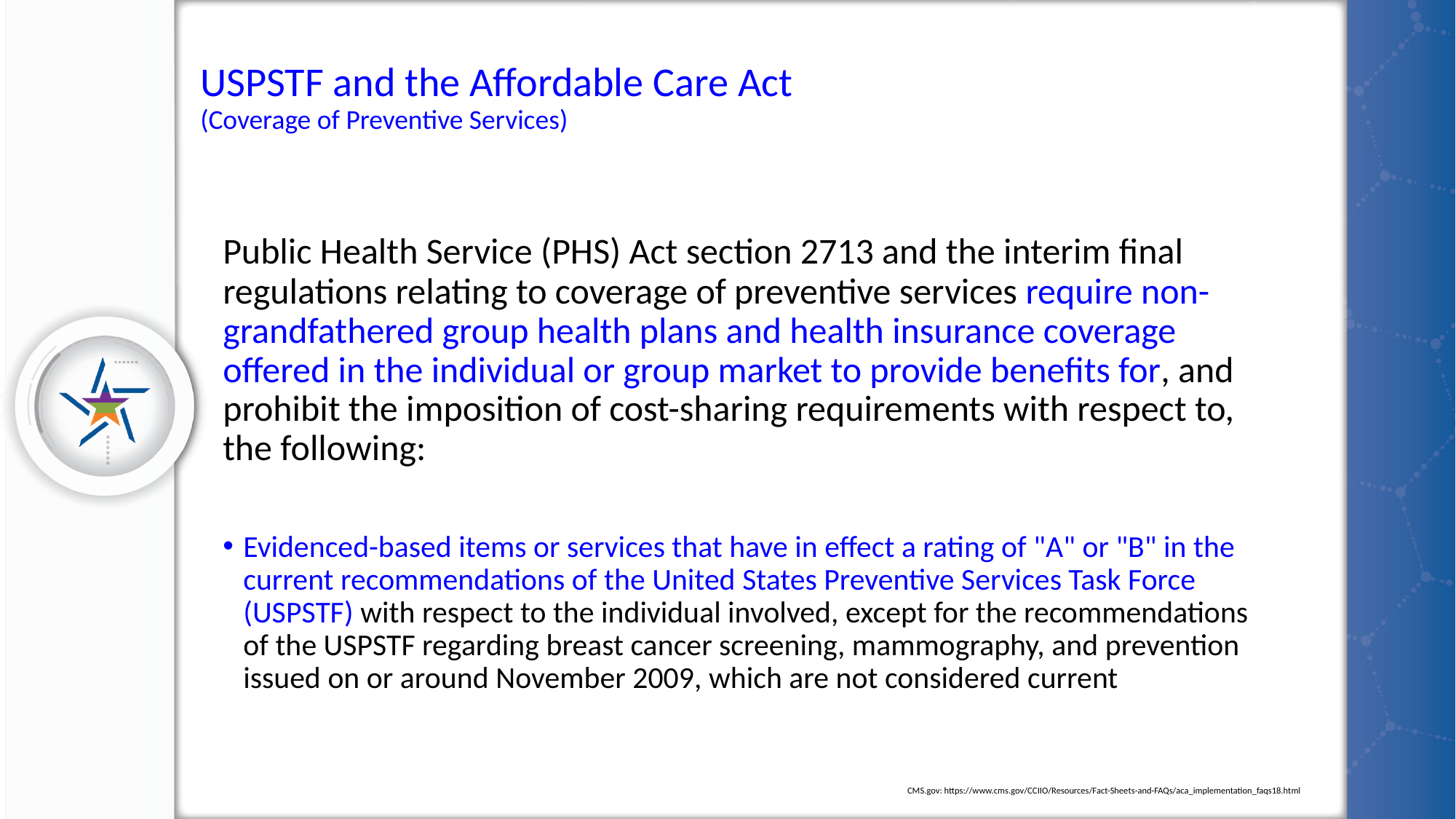

# USPSTF and the Affordable Care Act (Coverage of Preventive Services)
Public Health Service (PHS) Act section 2713 and the interim final regulations relating to coverage of preventive services require non-grandfathered group health plans and health insurance coverage offered in the individual or group market to provide benefits for, and prohibit the imposition of cost-sharing requirements with respect to, the following:

Evidenced-based items or services that have in effect a rating of "A" or "B" in the current recommendations of the United States Preventive Services Task Force (USPSTF) with respect to the individual involved, except for the recommendations of the USPSTF regarding breast cancer screening, mammography, and prevention issued on or around November 2009, which are not considered current

CMS.gov: https://www.cms.gov/CCIIO/Resources/Fact-Sheets-and-FAQs/aca_implementation_faqs18.html